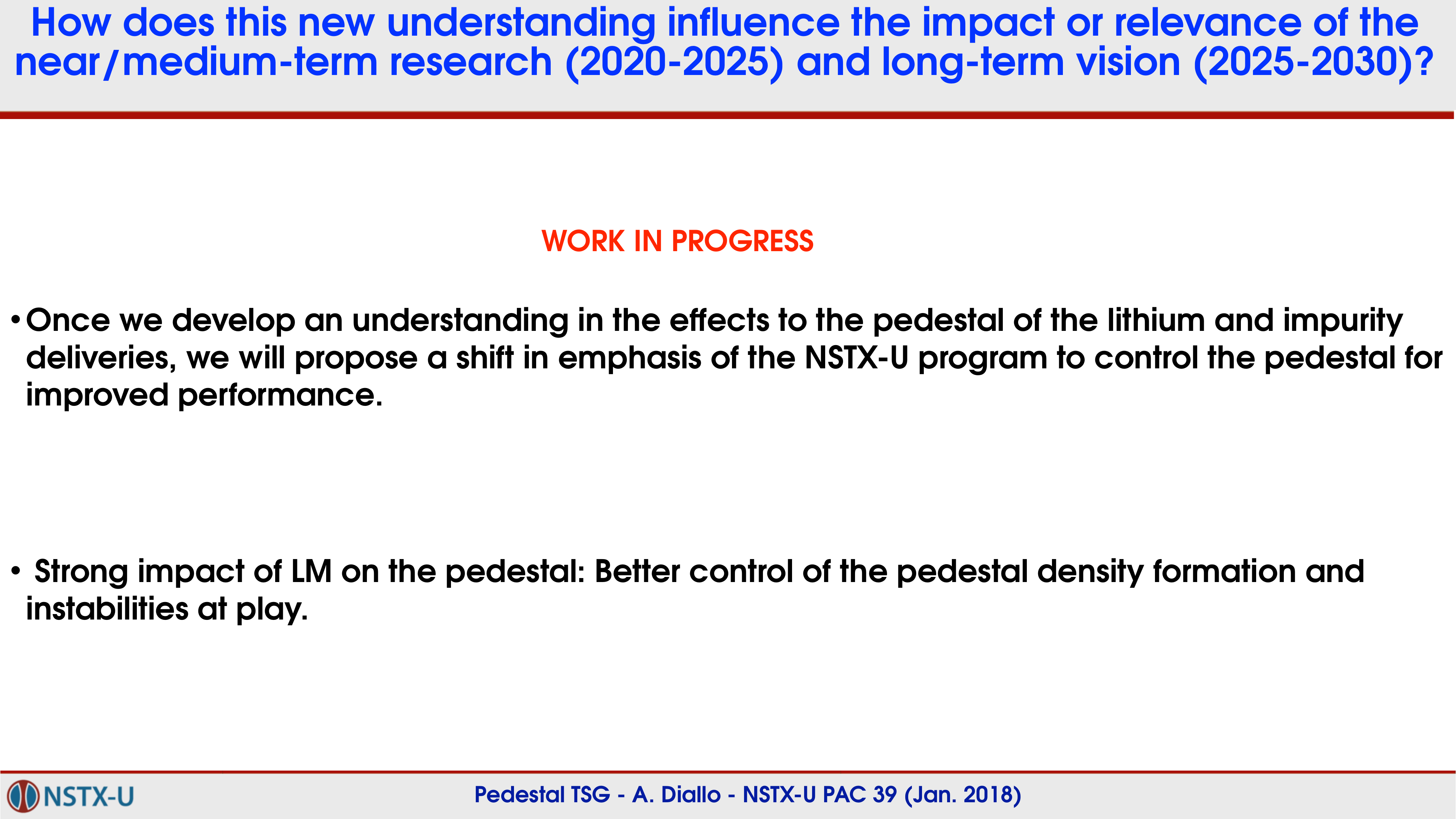

# How does this new understanding influence the impact or relevance of the near/medium-term research (2020-2025) and long-term vision (2025-2030)?

Once we develop an understanding in the effects to the pedestal of the lithium and impurity deliveries, we will propose a shift in emphasis of the NSTX-U program to control the pedestal for improved performance.

 Strong impact of LM on the pedestal: Better control of the pedestal density formation and instabilities at play.
WORK IN PROGRESS
49